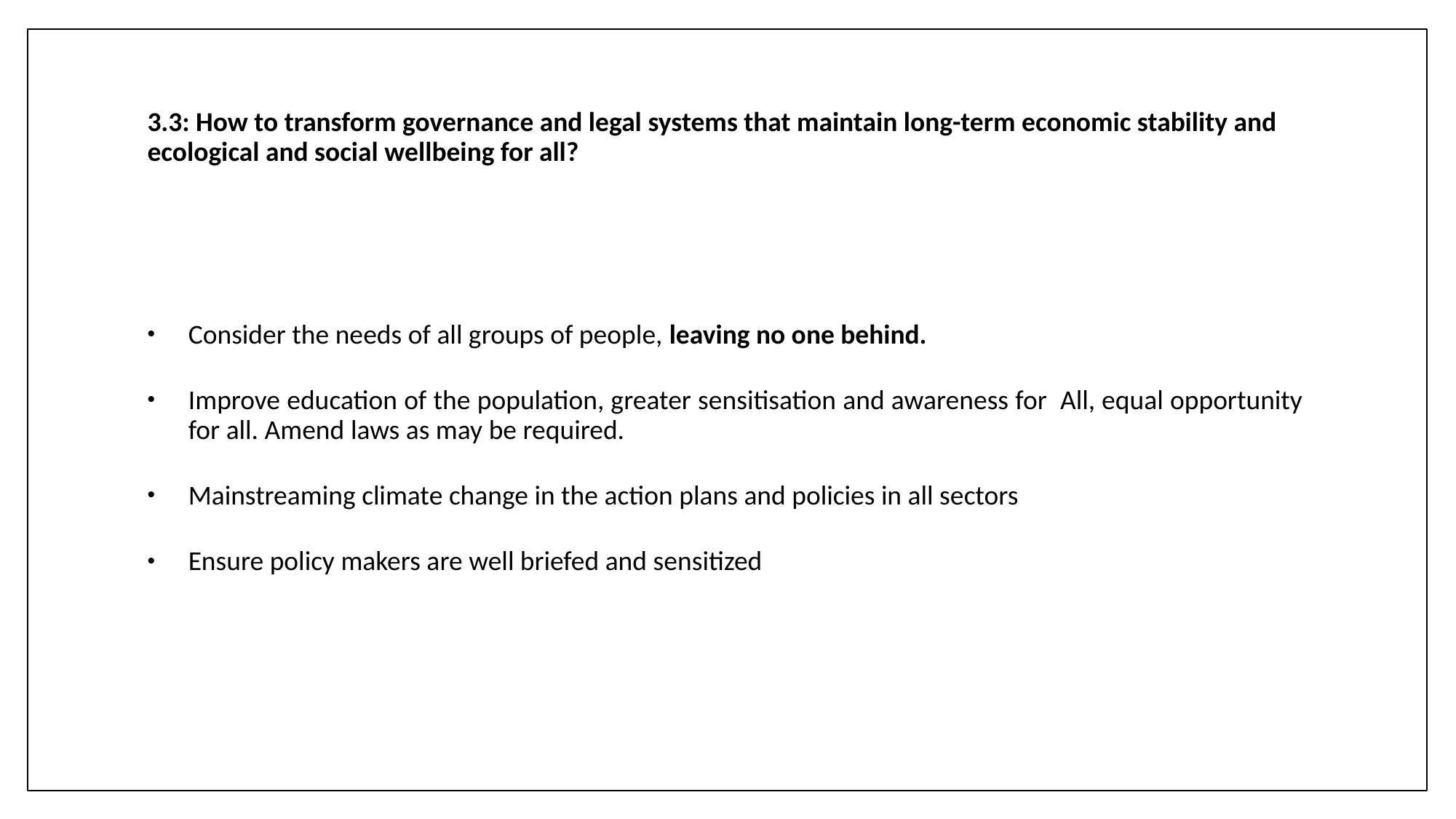

# 3.3: How to transform governance and legal systems that maintain long-term economic stability and ecological and social wellbeing for all?

Consider the needs of all groups of people, leaving no one behind.
Improve education of the population, greater sensitisation and awareness for  All, equal opportunity for all. Amend laws as may be required.
Mainstreaming climate change in the action plans and policies in all sectors
Ensure policy makers are well briefed and sensitized